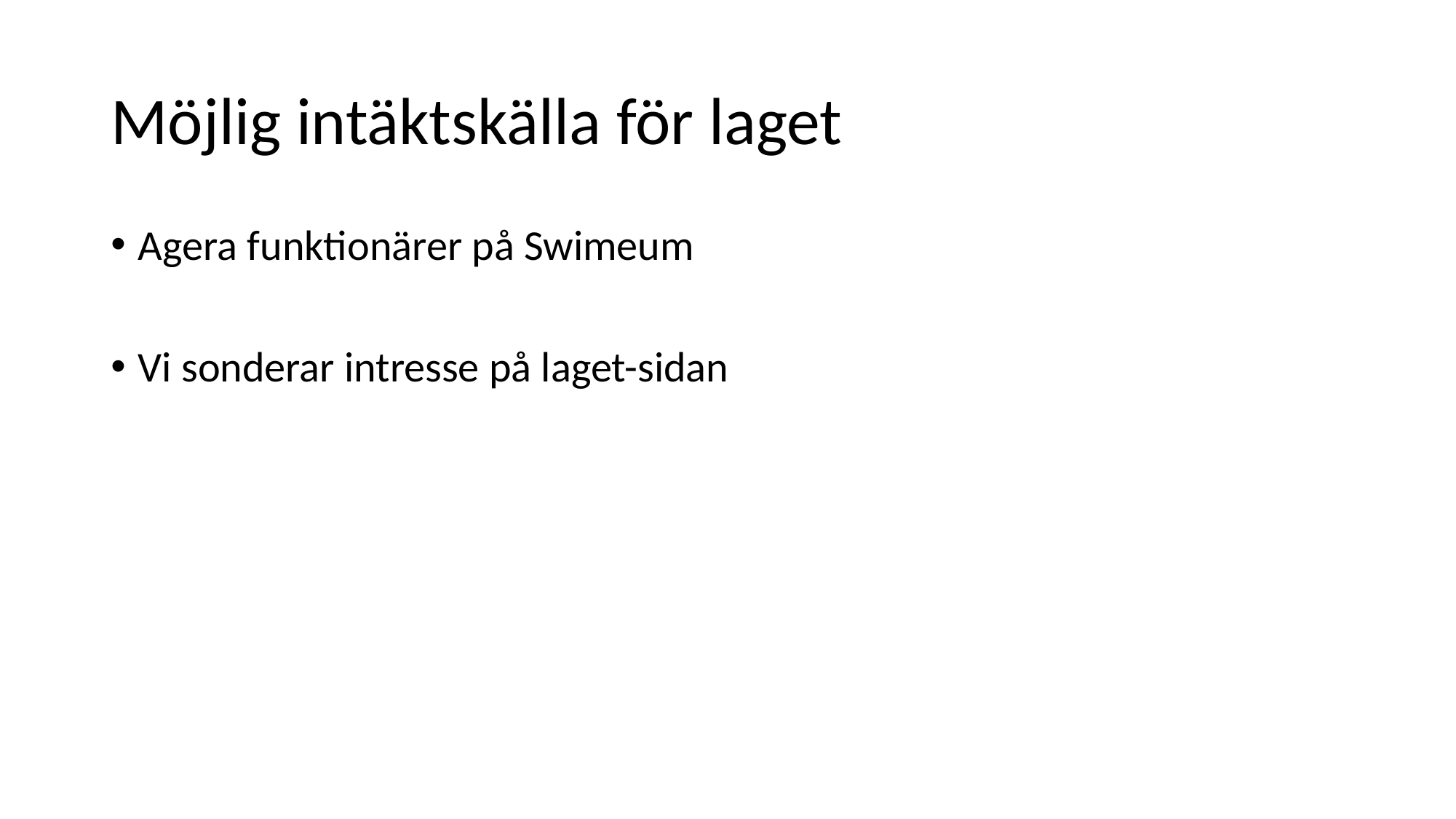

# Möjlig intäktskälla för laget
Agera funktionärer på Swimeum

Vi sonderar intresse på laget-sidan